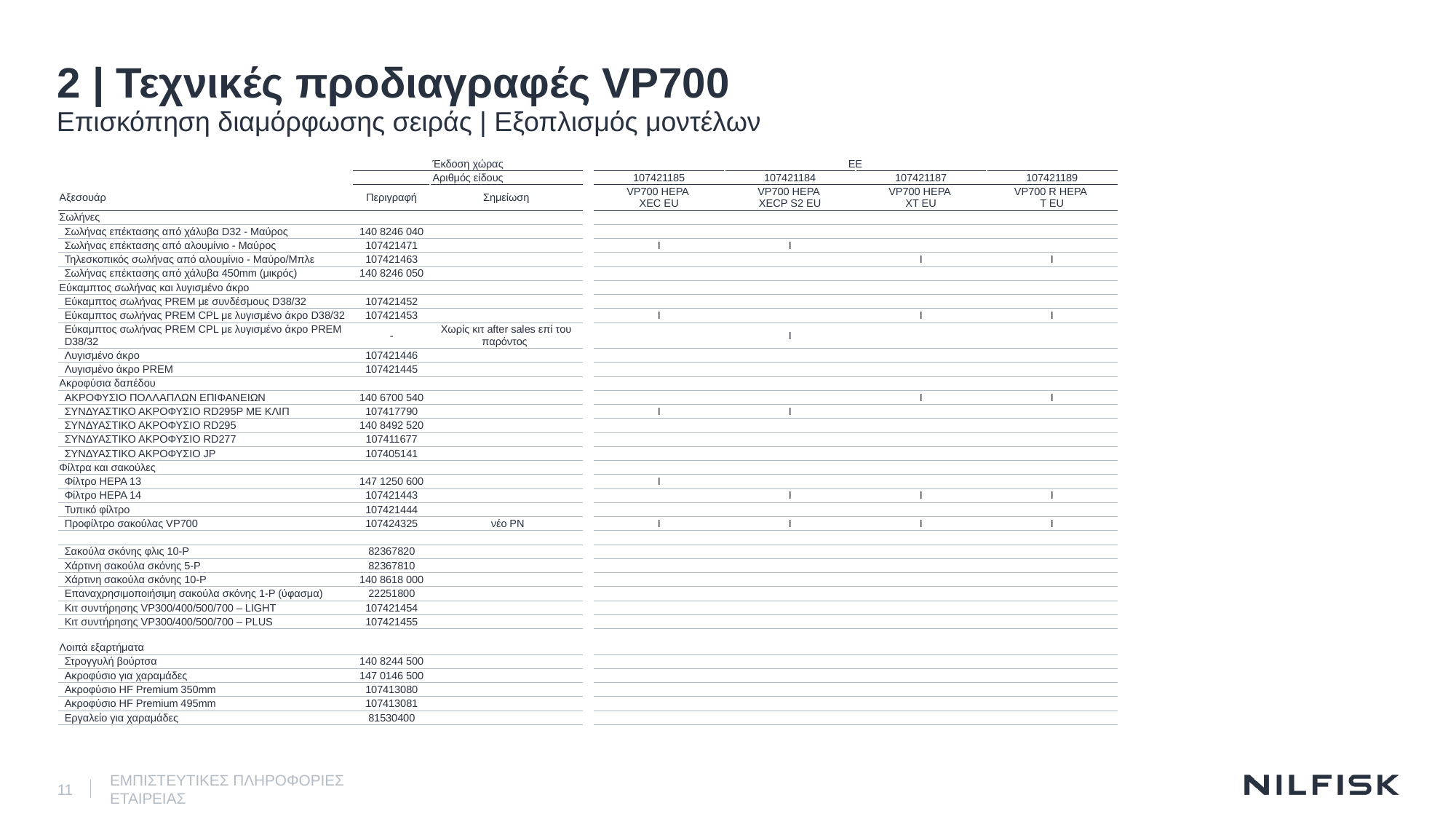

# 2 | Τεχνικές προδιαγραφές VP700
Επισκόπηση διαμόρφωσης σειράς | Εξοπλισμός μοντέλων
|  | Έκδοση χώρας |  |  | ΕΕ |  |  |  |  |  |
| --- | --- | --- | --- | --- | --- | --- | --- | --- | --- |
|  | Αριθμός είδους |  |  | 107421185 | 107421184 | 107421187 | 107421189 |  |  |
| Αξεσουάρ | Περιγραφή | Σημείωση |  | VP700 HEPA XEC EU | VP700 HEPA XECP S2 EU | VP700 HEPA XT EU | VP700 R HEPA T EU |  |  |
| Σωλήνες |  |  |  |  |  |  |  |  |  |
| Σωλήνας επέκτασης από χάλυβα D32 - Μαύρος | 140 8246 040 |  |  |  |  |  |  |  |  |
| Σωλήνας επέκτασης από αλουμίνιο - Μαύρος | 107421471 |  |  | Ι | Ι |  |  |  |  |
| Τηλεσκοπικός σωλήνας από αλουμίνιο - Μαύρο/Μπλε | 107421463 |  |  |  |  | Ι | I |  |  |
| Σωλήνας επέκτασης από χάλυβα 450mm (μικρός) | 140 8246 050 |  |  |  |  |  |  |  |  |
| Εύκαμπτος σωλήνας και λυγισμένο άκρο |  |  |  |  |  |  |  |  |  |
| Εύκαμπτος σωλήνας PREM με συνδέσμους D38/32 | 107421452 |  |  |  |  |  |  |  |  |
| Εύκαμπτος σωλήνας PREM CPL με λυγισμένο άκρο D38/32 | 107421453 |  |  | Ι |  | I | I |  |  |
| Εύκαμπτος σωλήνας PREM CPL με λυγισμένο άκρο PREM D38/32 | - | Χωρίς κιτ after sales επί του παρόντος |  |  | Ι |  |  |  |  |
| Λυγισμένο άκρο | 107421446 |  |  |  |  |  |  |  |  |
| Λυγισμένο άκρο PREM | 107421445 |  |  |  |  |  |  |  |  |
| Ακροφύσια δαπέδου |  |  |  |  |  |  |  |  |  |
| ΑΚΡΟΦΥΣΙΟ ΠΟΛΛΑΠΛΩΝ ΕΠΙΦΑΝΕΙΩΝ | 140 6700 540 |  |  |  |  | Ι | Ι |  |  |
| ΣΥΝΔΥΑΣΤΙΚΟ ΑΚΡΟΦΥΣΙΟ RD295P ΜΕ ΚΛΙΠ | 107417790 |  |  | Ι | I |  |  |  |  |
| ΣΥΝΔΥΑΣΤΙΚΟ ΑΚΡΟΦΥΣΙΟ RD295 | 140 8492 520 |  |  |  |  |  |  |  |  |
| ΣΥΝΔΥΑΣΤΙΚΟ ΑΚΡΟΦΥΣΙΟ RD277 | 107411677 |  |  |  |  |  |  |  |  |
| ΣΥΝΔΥΑΣΤΙΚΟ ΑΚΡΟΦΥΣΙΟ JP | 107405141 |  |  |  |  |  |  |  |  |
| Φίλτρα και σακούλες |  |  |  |  |  |  |  |  |  |
| Φίλτρο HEPA 13 | 147 1250 600 |  |  | Ι |  |  |  |  |  |
| Φίλτρο HEPA 14 | 107421443 |  |  |  | Ι | I | I |  |  |
| Τυπικό φίλτρο | 107421444 |  |  |  |  |  |  |  |  |
| Προφίλτρο σακούλας VP700 | 107424325 | νέο PN |  | Ι | I | I | I |  |  |
|  |  |  |  |  |  |  |  |  |  |
| Σακούλα σκόνης φλις 10-P | 82367820 |  |  |  |  |  |  |  |  |
| Χάρτινη σακούλα σκόνης 5-P | 82367810 |  |  |  |  |  |  |  |  |
| Χάρτινη σακούλα σκόνης 10-P | 140 8618 000 |  |  |  |  |  |  |  |  |
| Επαναχρησιμοποιήσιμη σακούλα σκόνης 1-P (ύφασμα) | 22251800 |  |  |  |  |  |  |  |  |
| Κιτ συντήρησης VP300/400/500/700 – LIGHT | 107421454 |  |  |  |  |  |  |  |  |
| Κιτ συντήρησης VP300/400/500/700 – PLUS | 107421455 |  |  |  |  |  |  |  |  |
| Λοιπά εξαρτήματα |  |  |  |  |  |  |  |  |  |
| Στρογγυλή βούρτσα | 140 8244 500 |  |  |  |  |  |  |  |  |
| Ακροφύσιο για χαραμάδες | 147 0146 500 |  |  |  |  |  |  |  |  |
| Ακροφύσιο HF Premium 350mm | 107413080 |  |  |  |  |  |  |  |  |
| Ακροφύσιο HF Premium 495mm | 107413081 |  |  |  |  |  |  |  |  |
| Εργαλείο για χαραμάδες | 81530400 |  |  |  |  |  |  |  |  |
11
ΕΜΠΙΣΤΕΥΤΙΚΕΣ ΠΛΗΡΟΦΟΡΙΕΣ ΕΤΑΙΡΕΙΑΣ